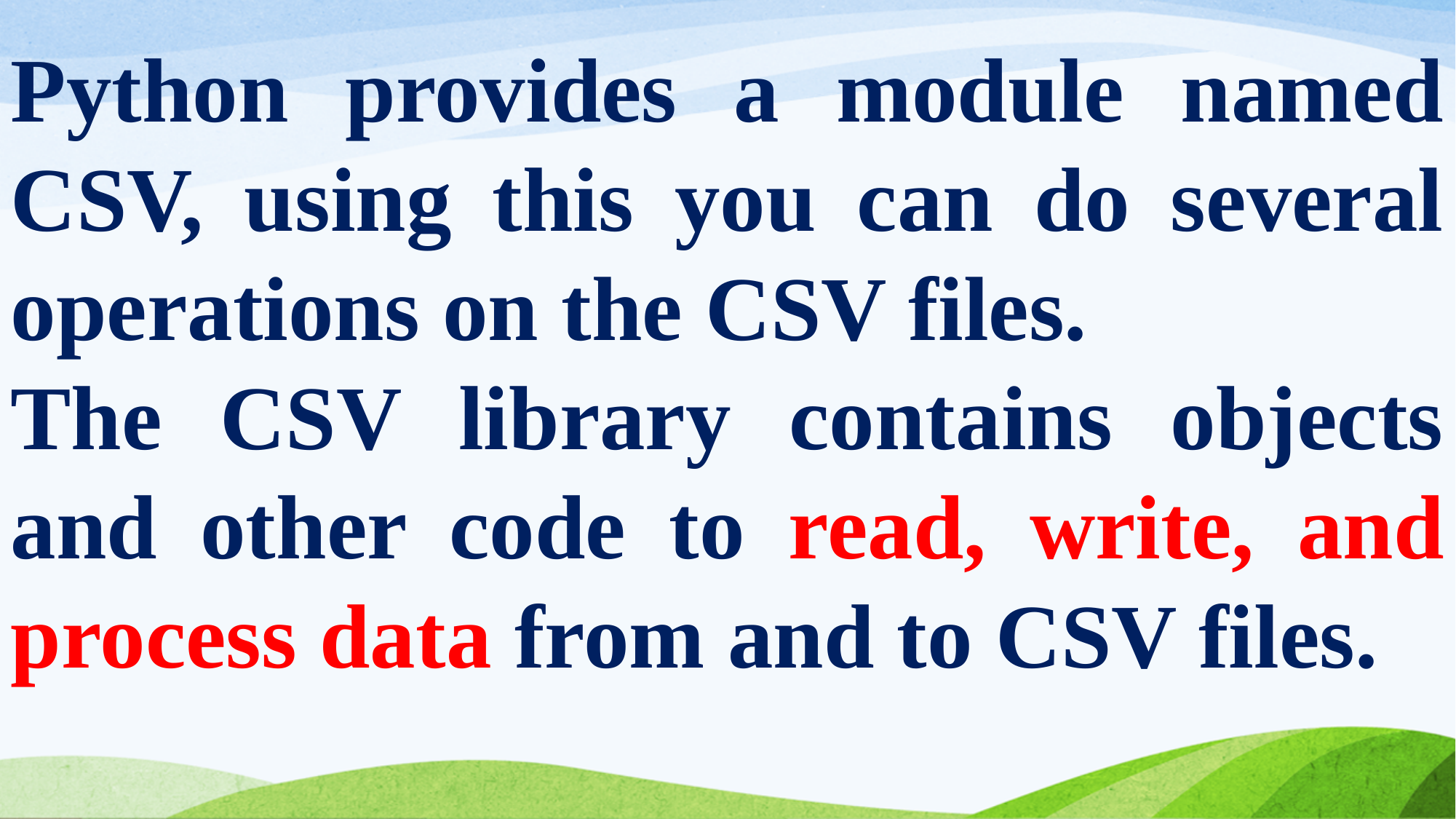

Python provides a module named CSV, using this you can do several operations on the CSV files.
The CSV library contains objects and other code to read, write, and process data from and to CSV files.